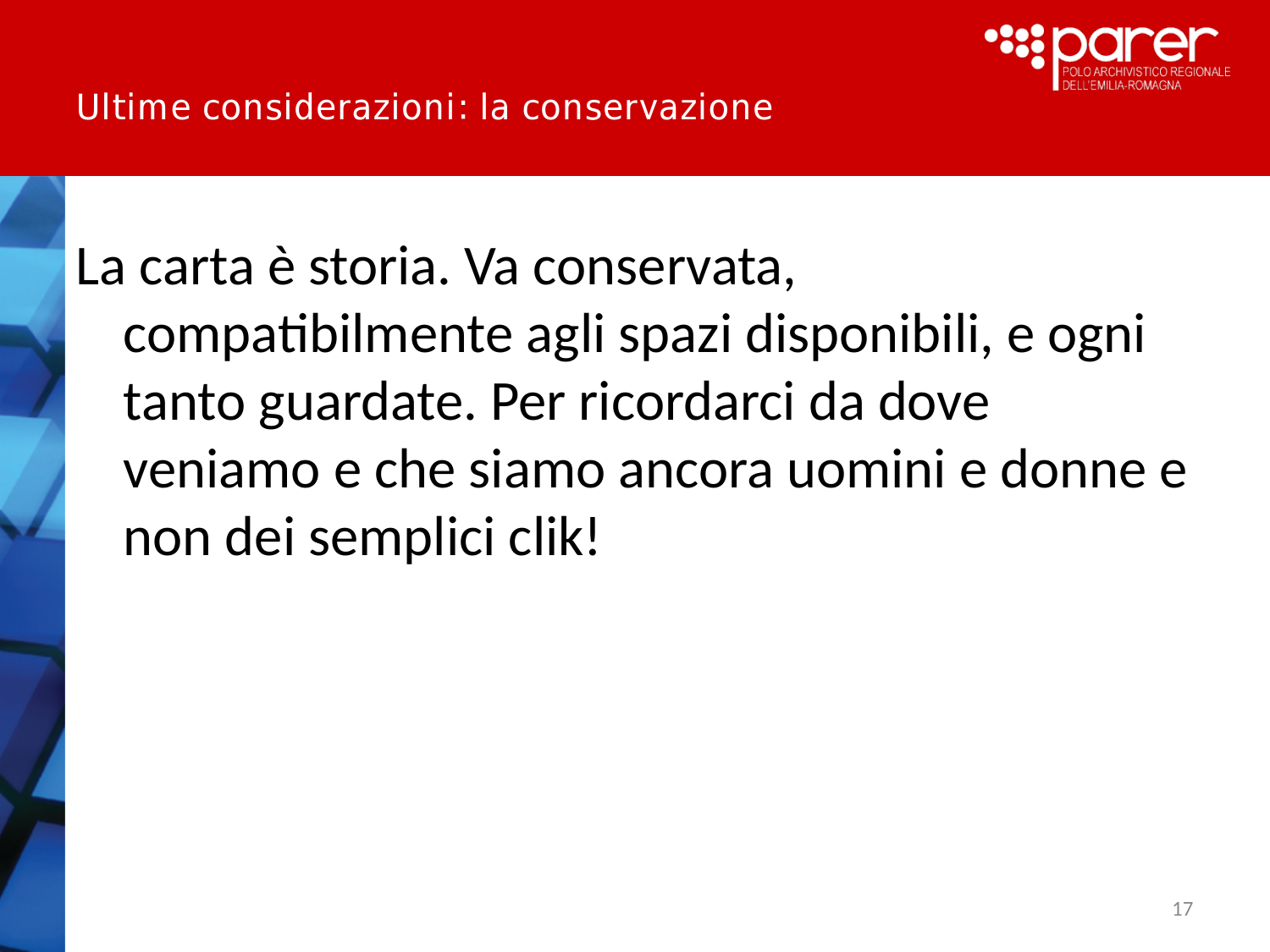

# Ultime considerazioni: la conservazione
La carta è storia. Va conservata, compatibilmente agli spazi disponibili, e ogni tanto guardate. Per ricordarci da dove veniamo e che siamo ancora uomini e donne e non dei semplici clik!

17